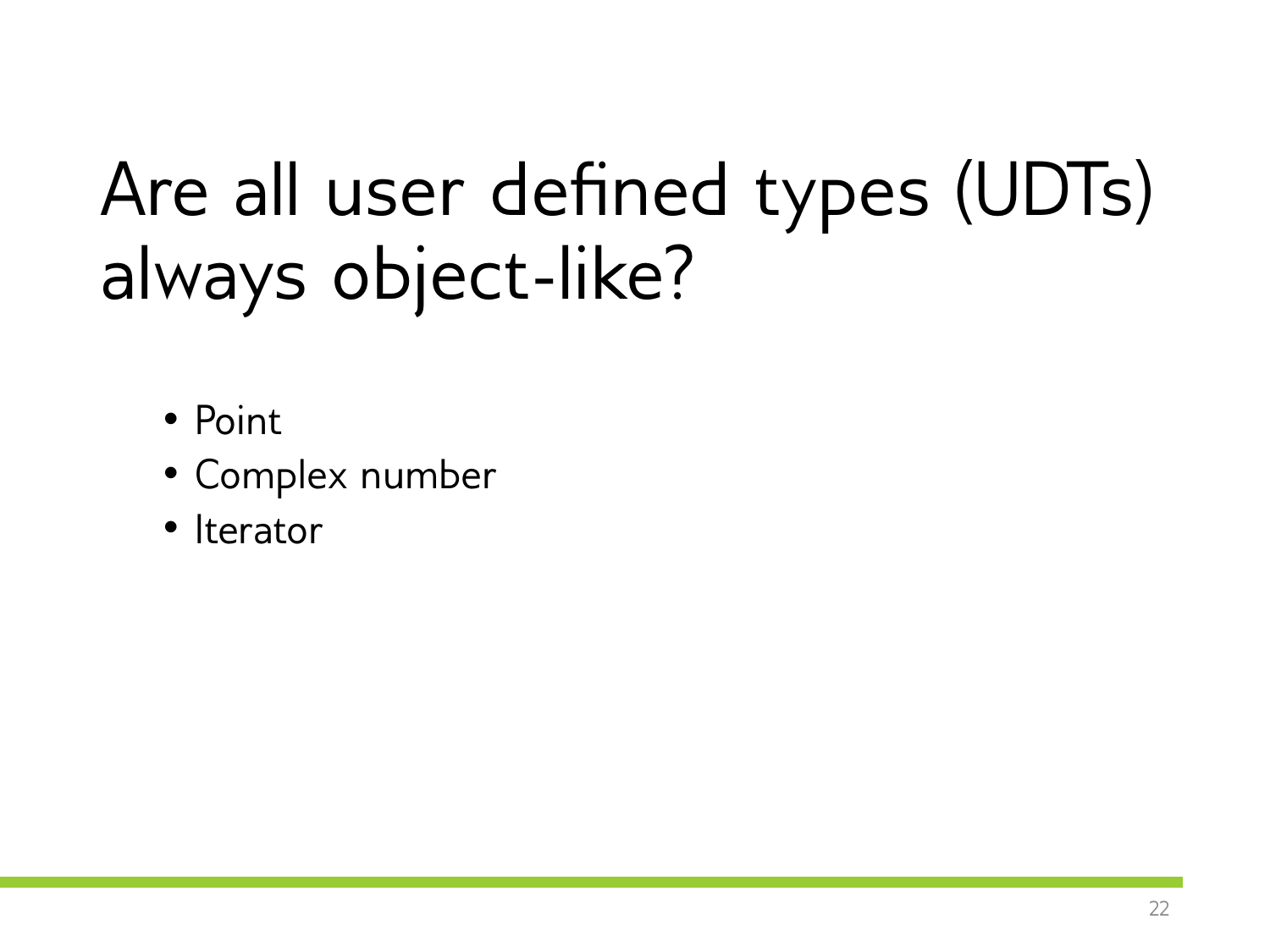

# Are all user defined types (UDTs) always object-like?

Point
Complex number
Iterator
22